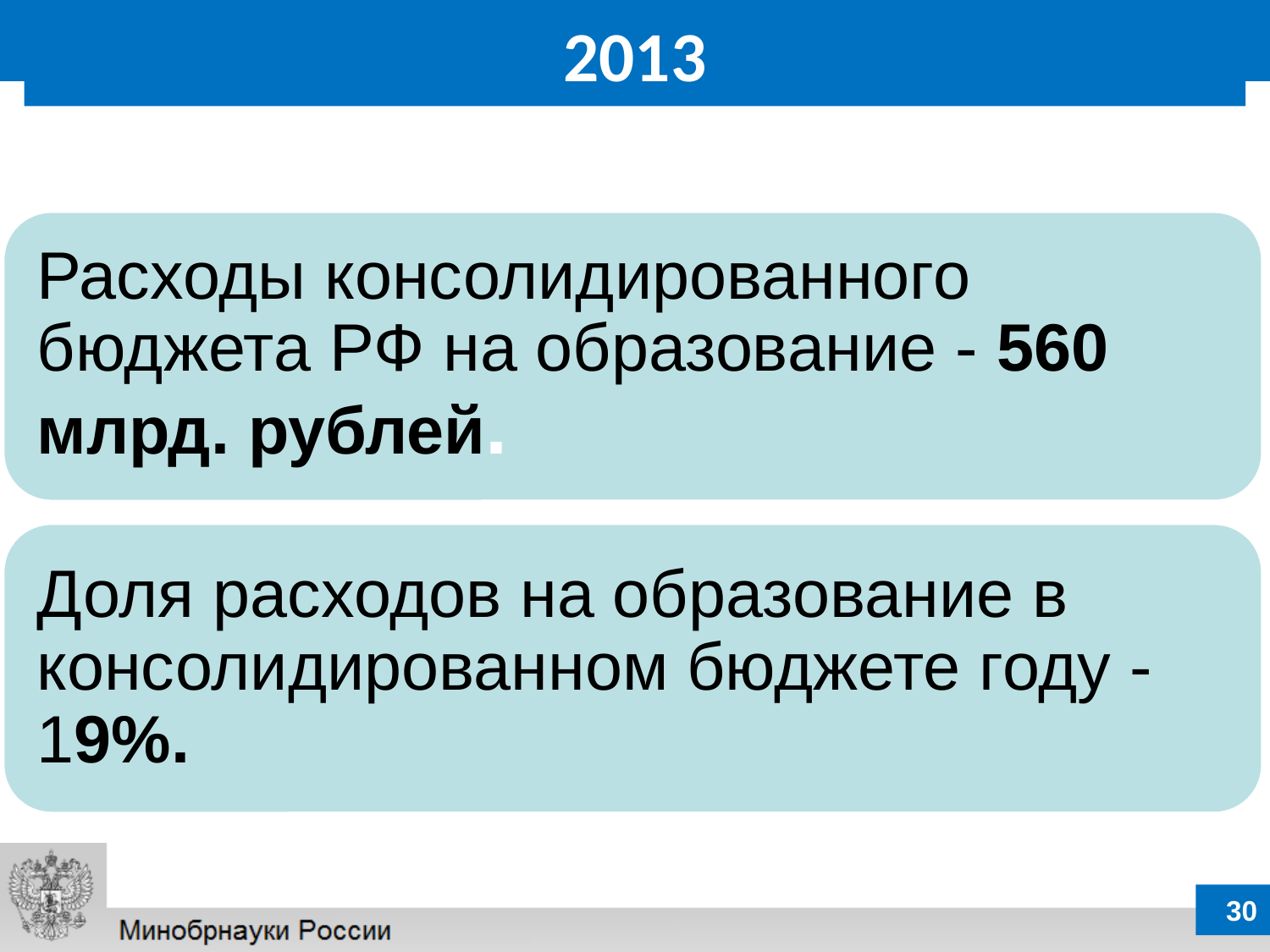

2013
Расходы консолидированного бюджета РФ на образование - 560 млрд. рублей.
Доля расходов на образование в консолидированном бюджете году - 19%.